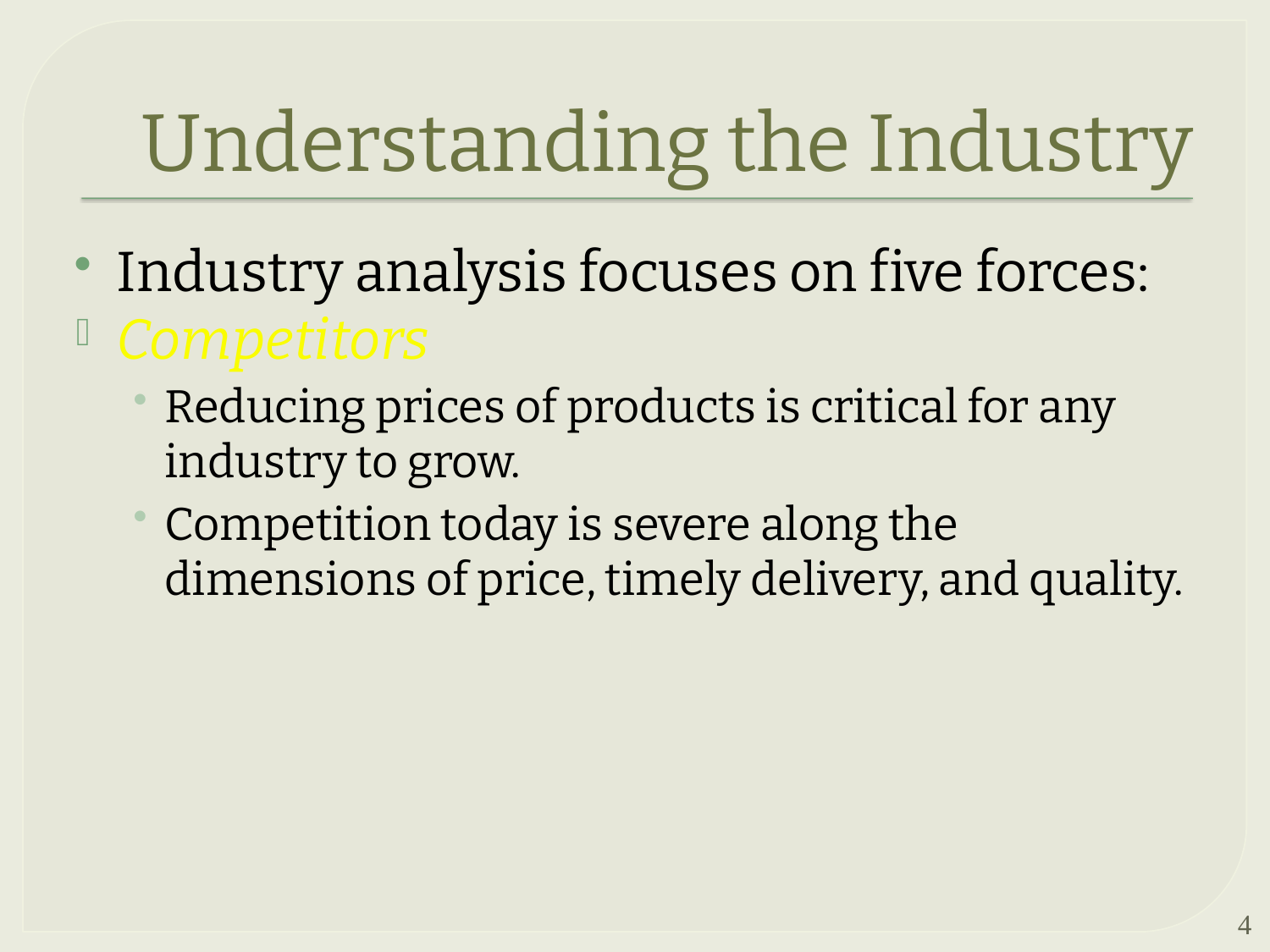

# Understanding the Industry
Industry analysis focuses on five forces:
Competitors
Reducing prices of products is critical for any industry to grow.
Competition today is severe along the dimensions of price, timely delivery, and quality.
4